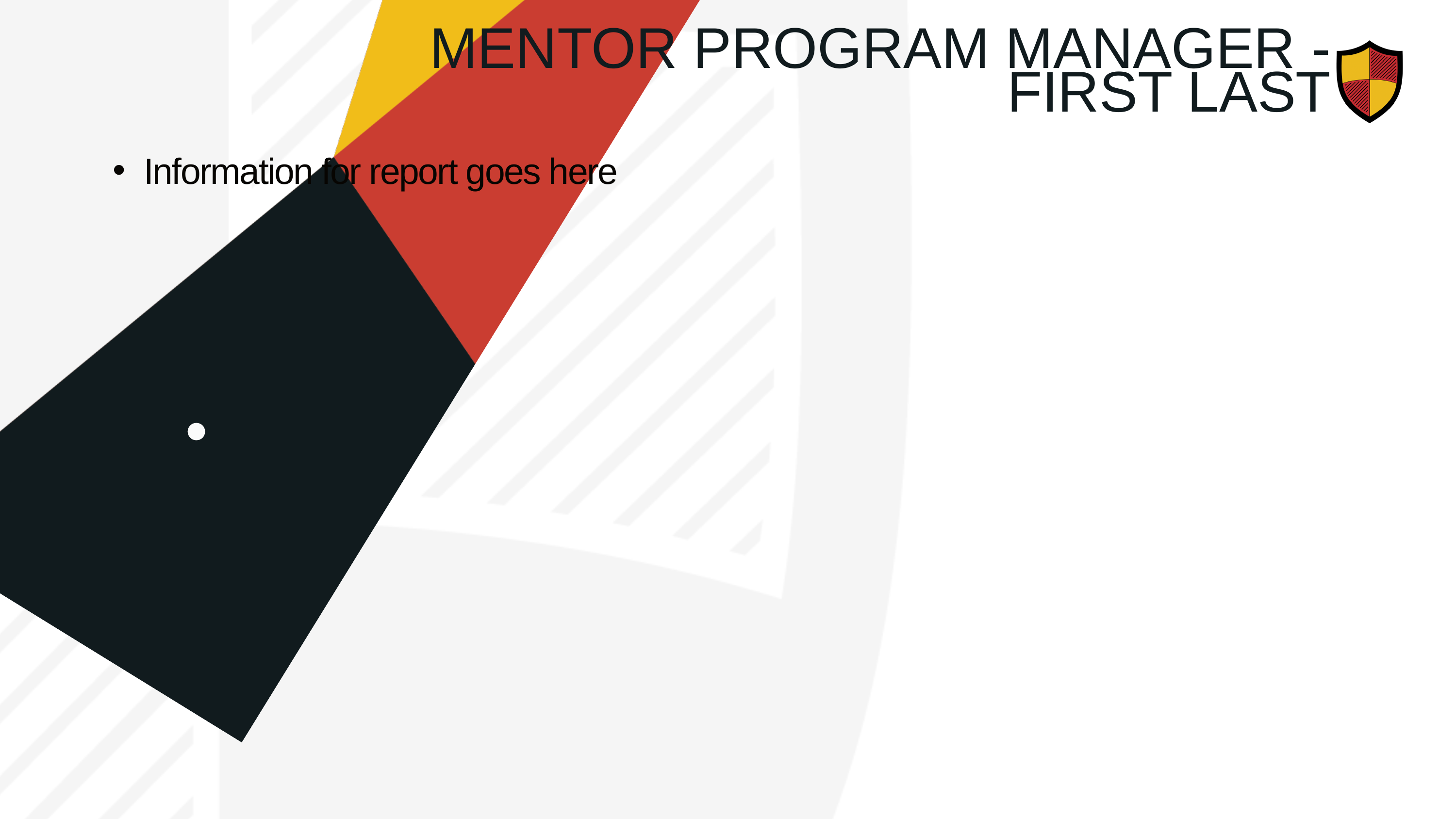

MENTOR PROGRAM MANAGER - FIRST LAST

Information for report goes here